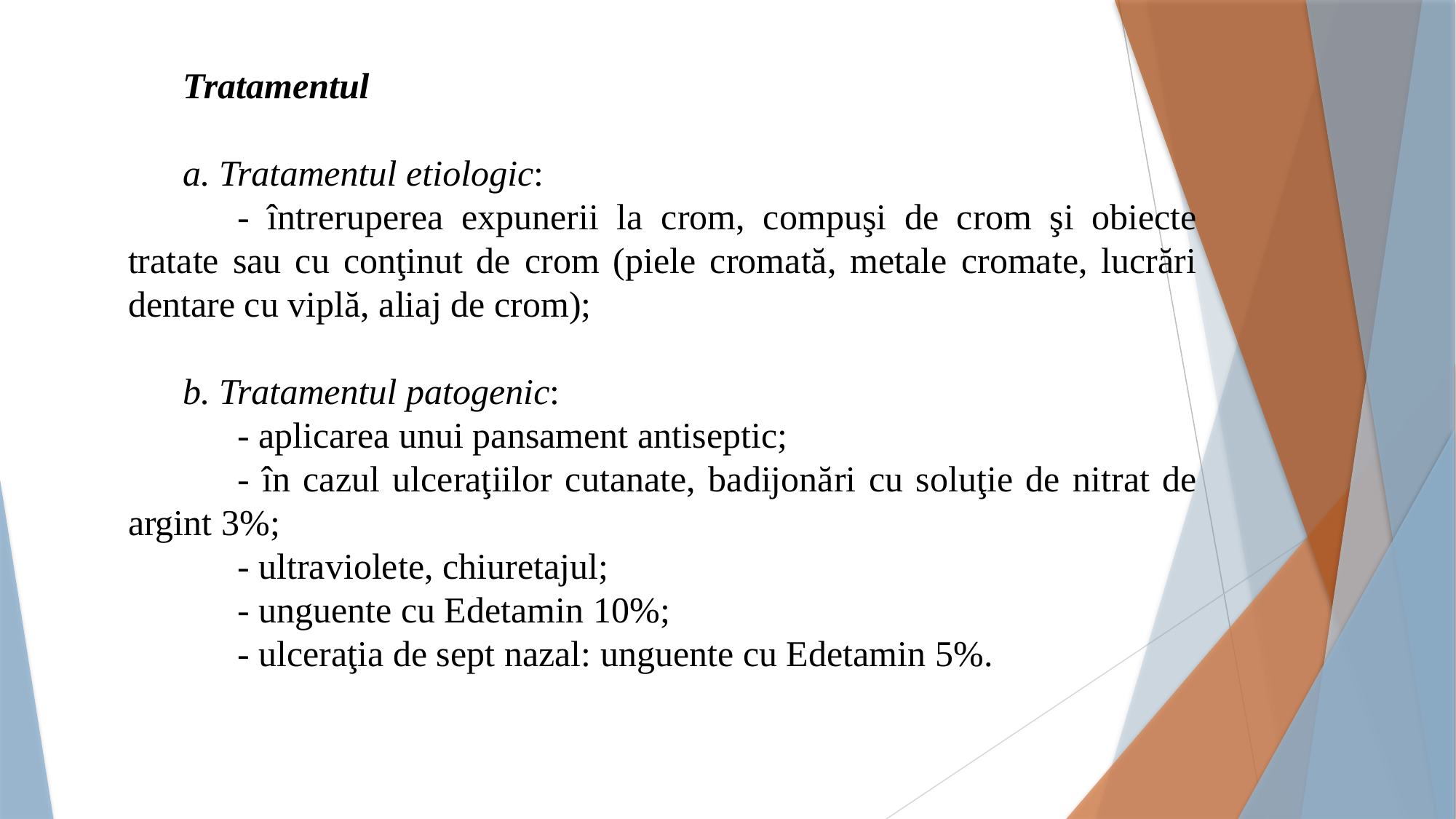

Tratamentul

a. Tratamentul etiologic:
	- întreruperea expunerii la crom, compuşi de crom şi obiecte tratate sau cu conţinut de crom (piele cromată, metale cromate, lucrări dentare cu viplă, aliaj de crom);

b. Tratamentul patogenic:
	- aplicarea unui pansament antiseptic;
	- în cazul ulceraţiilor cutanate, badijonări cu soluţie de nitrat de argint 3%;
	- ultraviolete, chiuretajul;
	- unguente cu Edetamin 10%;
	- ulceraţia de sept nazal: unguente cu Edetamin 5%.